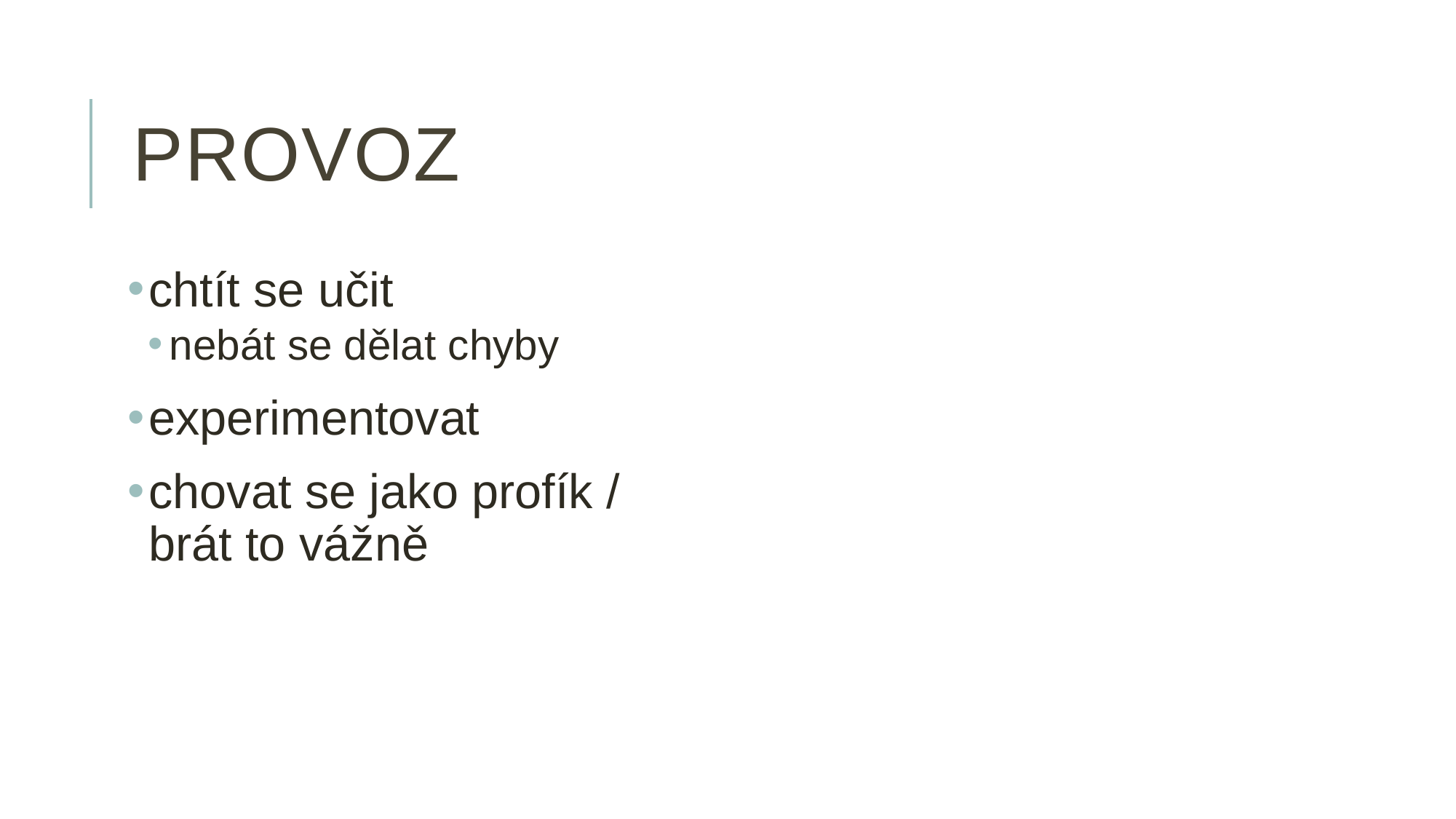

# provoz
chtít se učit
nebát se dělat chyby
experimentovat
chovat se jako profík / brát to vážně